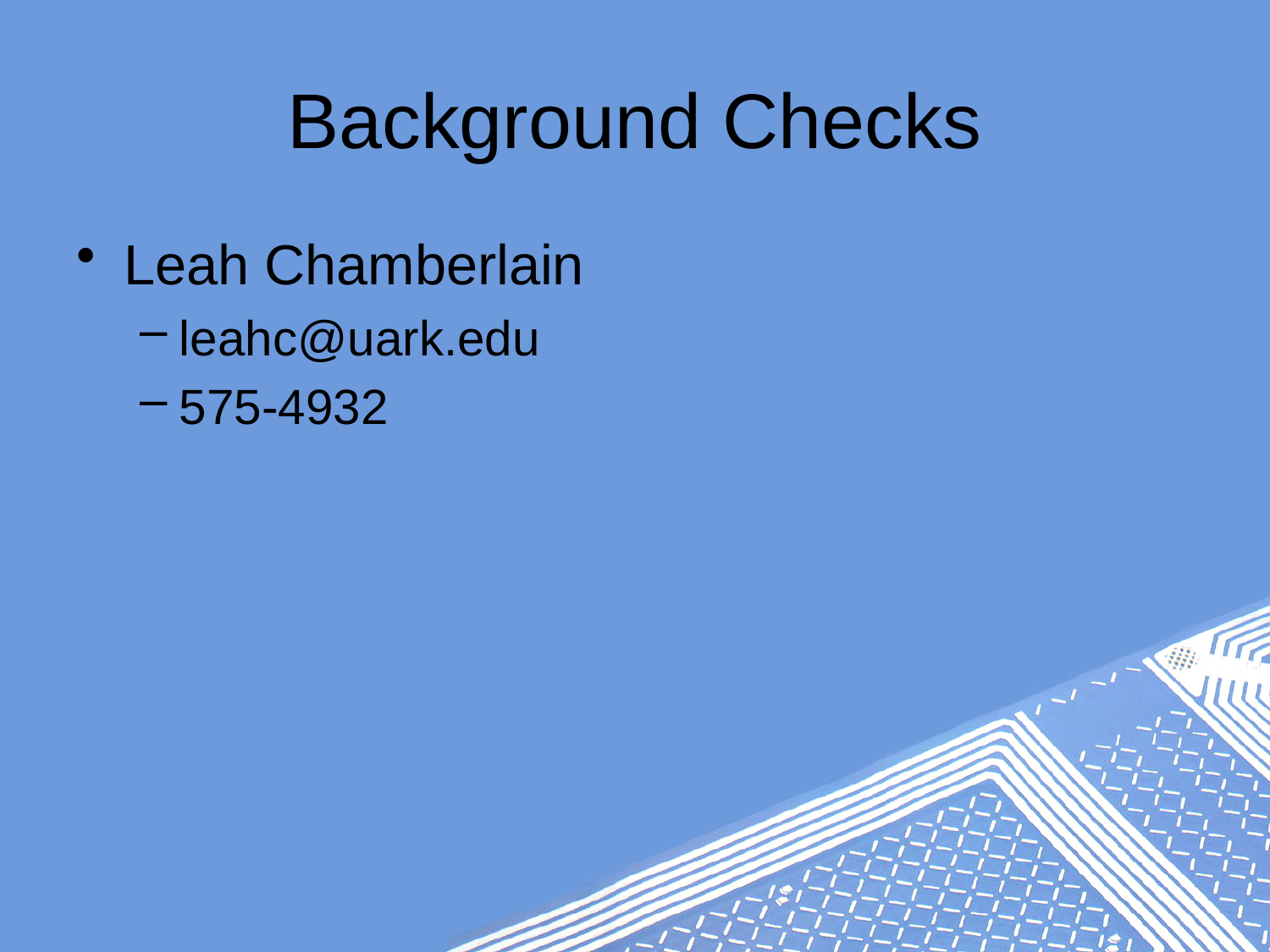

# Background Checks
Leah Chamberlain
leahc@uark.edu
575-4932